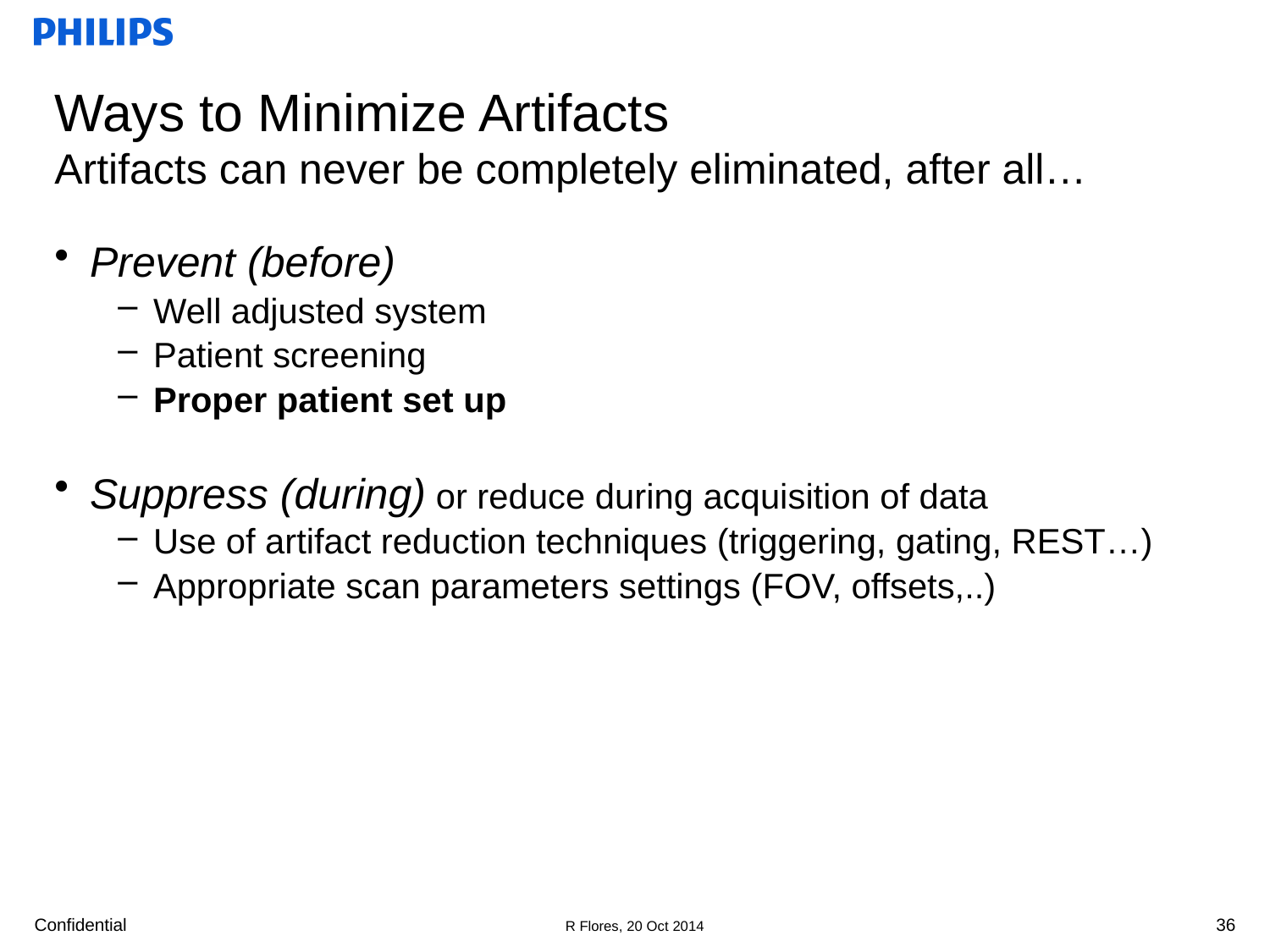

# Ways to Minimize Artifacts Artifacts can never be completely eliminated, after all…
Prevent (before)
Well adjusted system
Patient screening
Proper patient set up

Suppress (during) or reduce during acquisition of data
Use of artifact reduction techniques (triggering, gating, REST…)
Appropriate scan parameters settings (FOV, offsets,..)
36